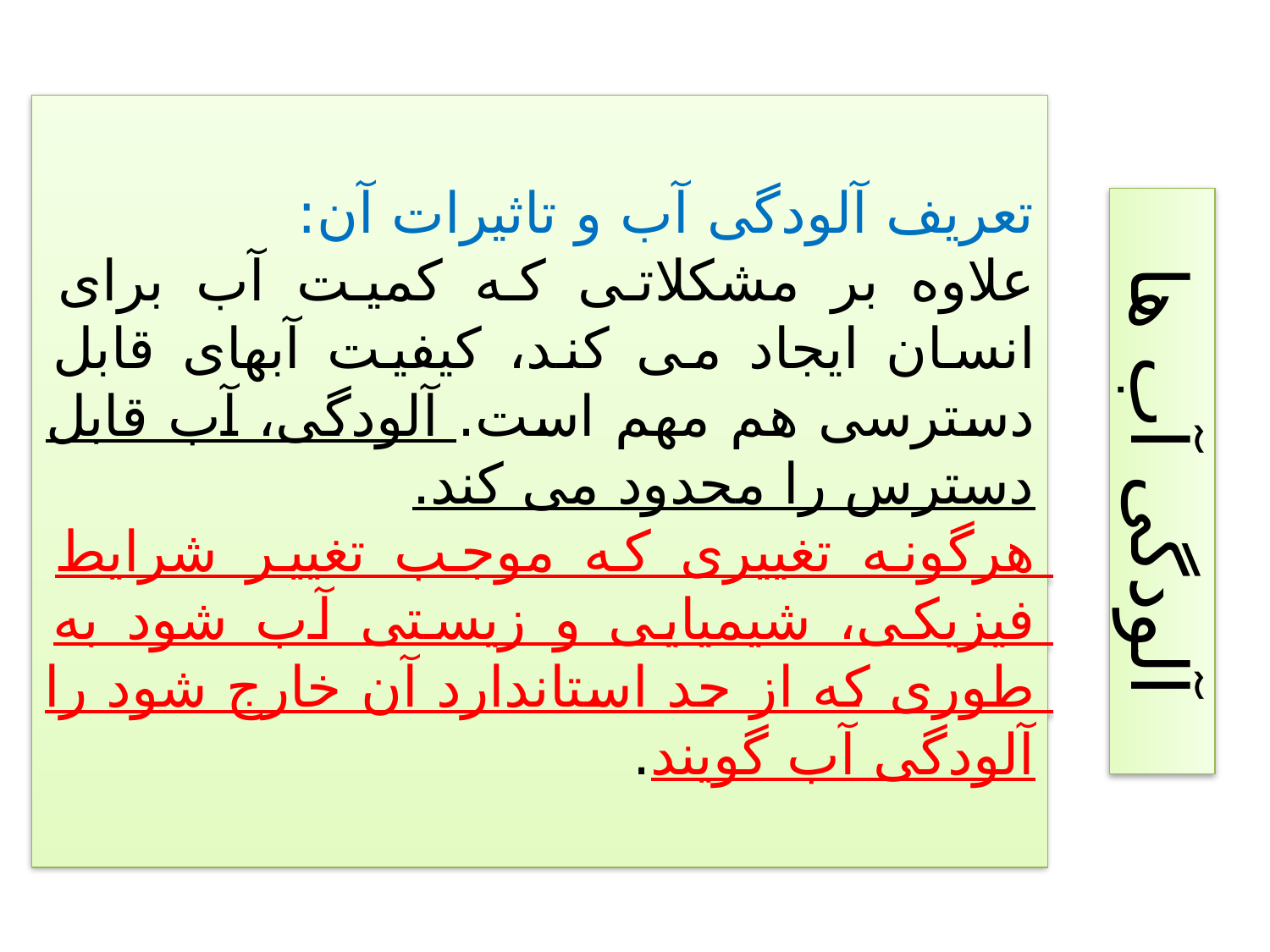

تعریف آلودگی آب و تاثیرات آن:
علاوه بر مشکلاتی که کمیت آب برای انسان ایجاد می کند، کیفیت آبهای قابل دسترسی هم مهم است. آلودگی، آب قابل دسترس را محدود می کند.
هرگونه تغییری که موجب تغییر شرایط فیزیکی، شیمیایی و زیستی آب شود به طوری که از حد استاندارد آن خارج شود را آلودگی آب گویند.
آلودگی آب ها